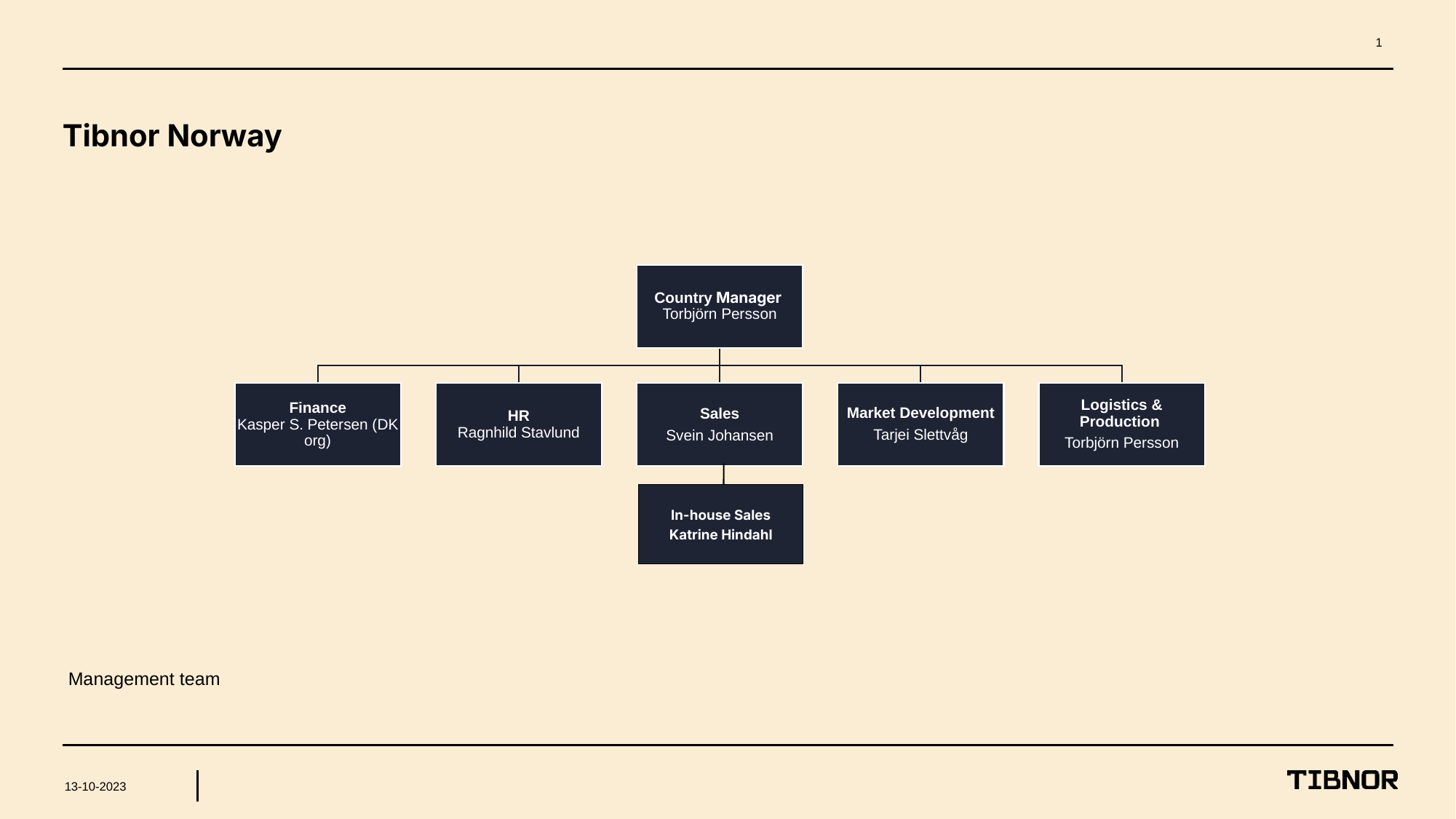

1
Country Manager
Torbjörn Persson
Finance
Kasper S. Petersen (DK org)
HR
Ragnhild Stavlund
Sales
Svein Johansen
Market Development
Tarjei Slettvåg
Logistics & Production
Torbjörn Persson
# Tibnor Norway

In-house Sales
Katrine Hindahl

Management team
13-10-2023